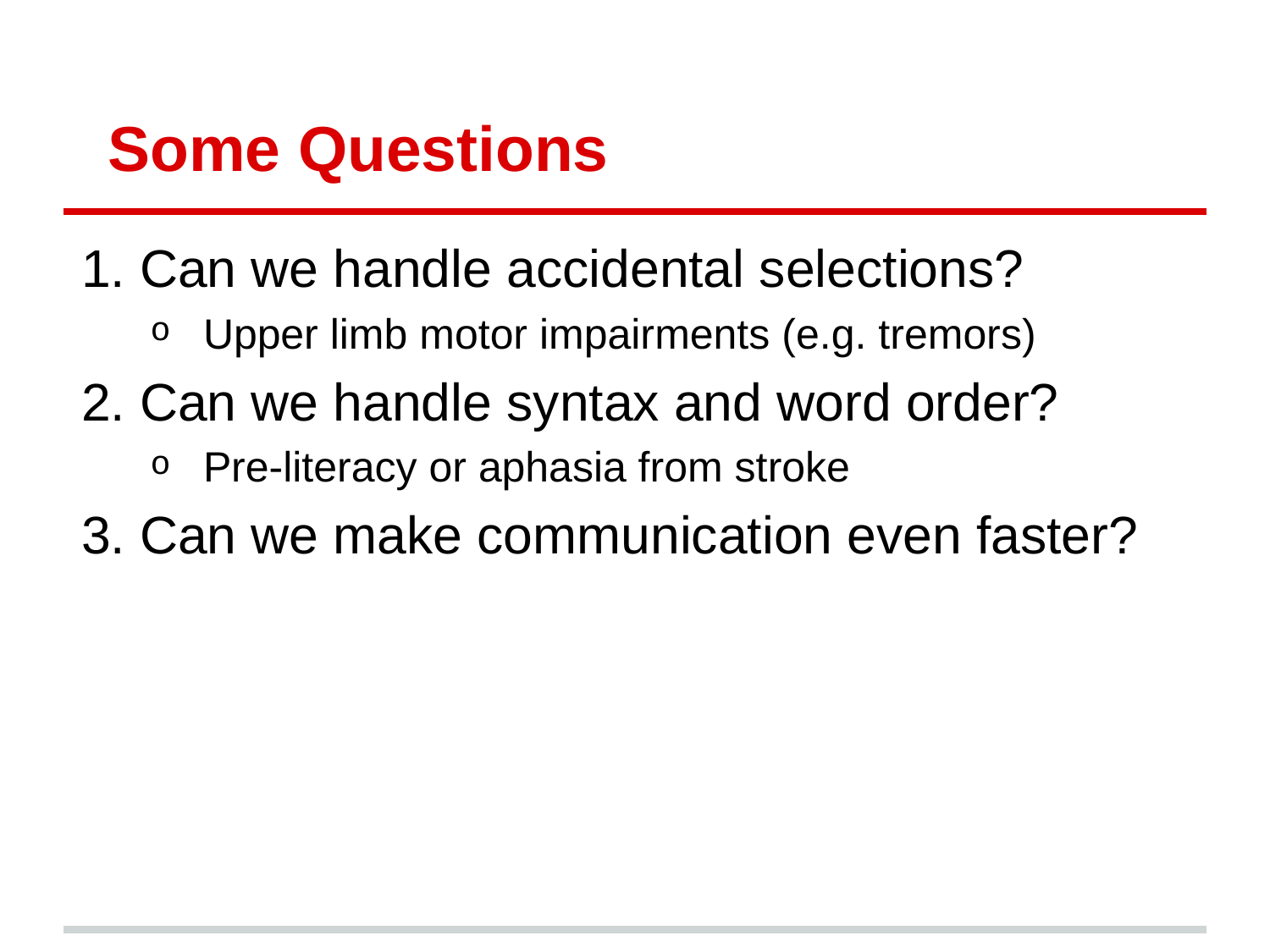

# Some Questions
Can we handle accidental selections?
Upper limb motor impairments (e.g. tremors)
Can we handle syntax and word order?
Pre-literacy or aphasia from stroke
Can we make communication even faster?